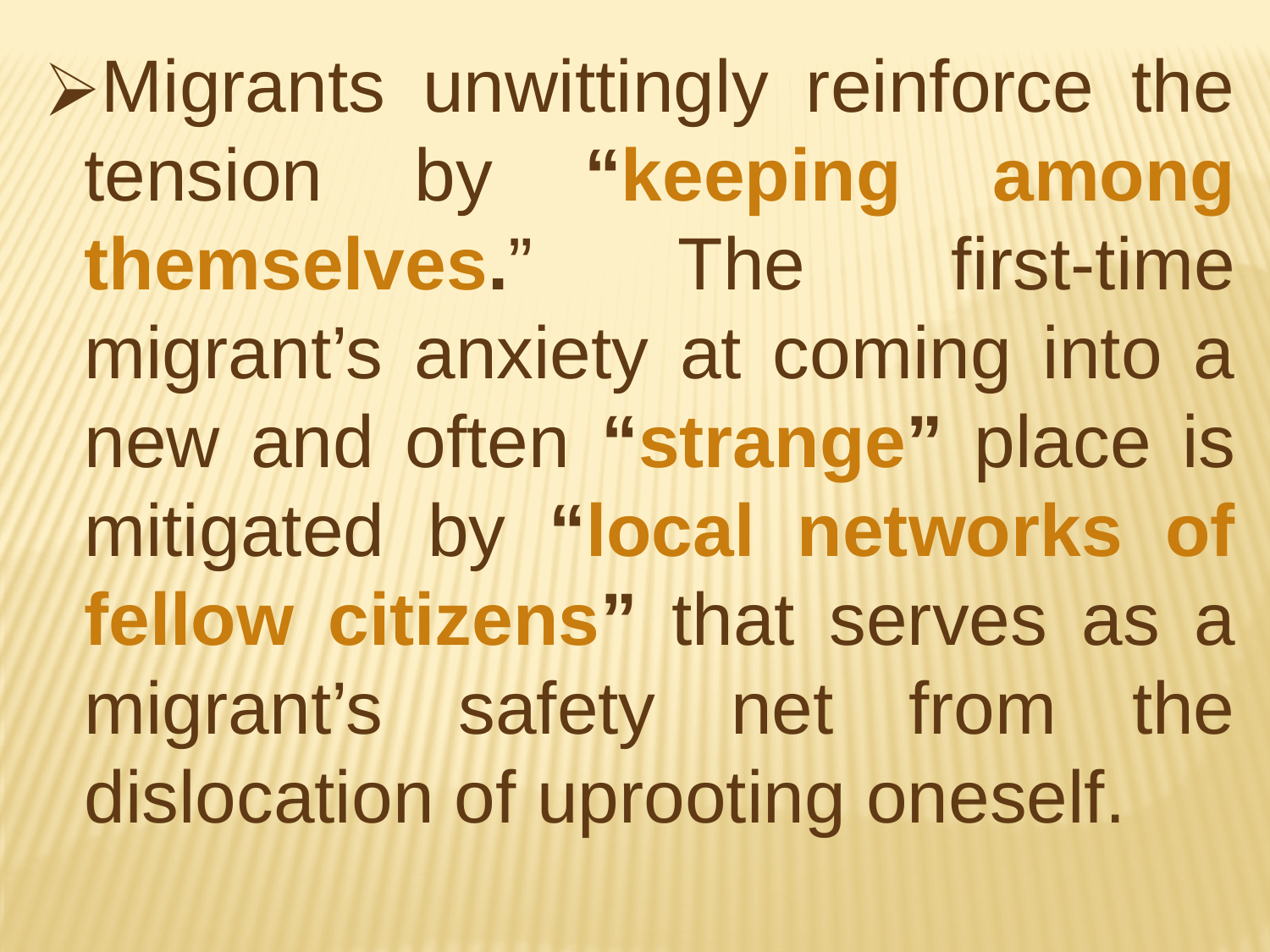

Migrants unwittingly reinforce the tension by “keeping among themselves.” The first-time migrant’s anxiety at coming into a new and often “strange” place is mitigated by “local networks of fellow citizens” that serves as a migrant’s safety net from the dislocation of uprooting oneself.